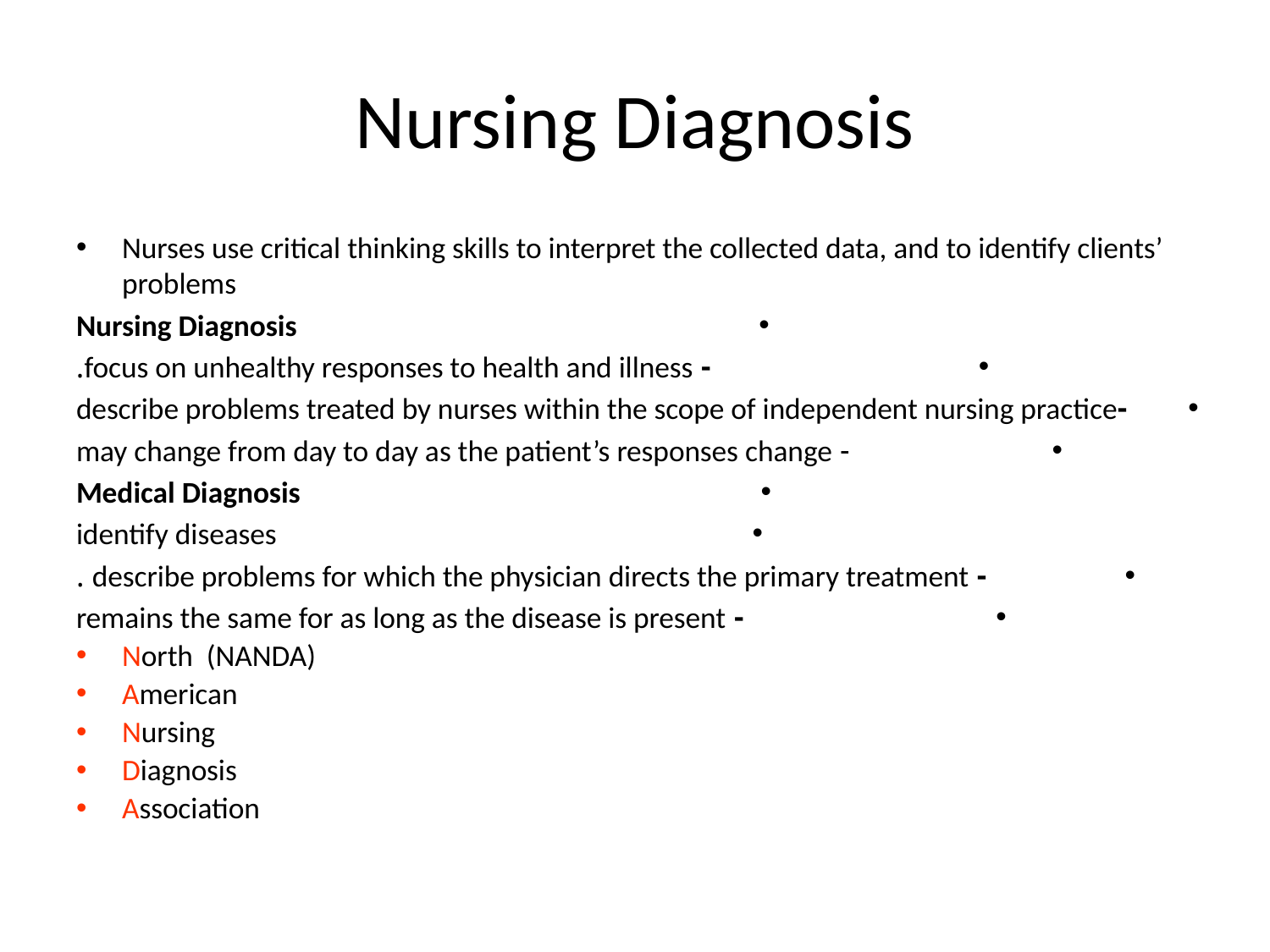

# Nursing Diagnosis
Nurses use critical thinking skills to interpret the collected data, and to identify clients’ problems
Nursing Diagnosis
- focus on unhealthy responses to health and illness.
-describe problems treated by nurses within the scope of independent nursing practice
- may change from day to day as the patient’s responses change
Medical Diagnosis
 identify diseases
- describe problems for which the physician directs the primary treatment .
- remains the same for as long as the disease is present
North  (NANDA)
American
Nursing
Diagnosis
Association